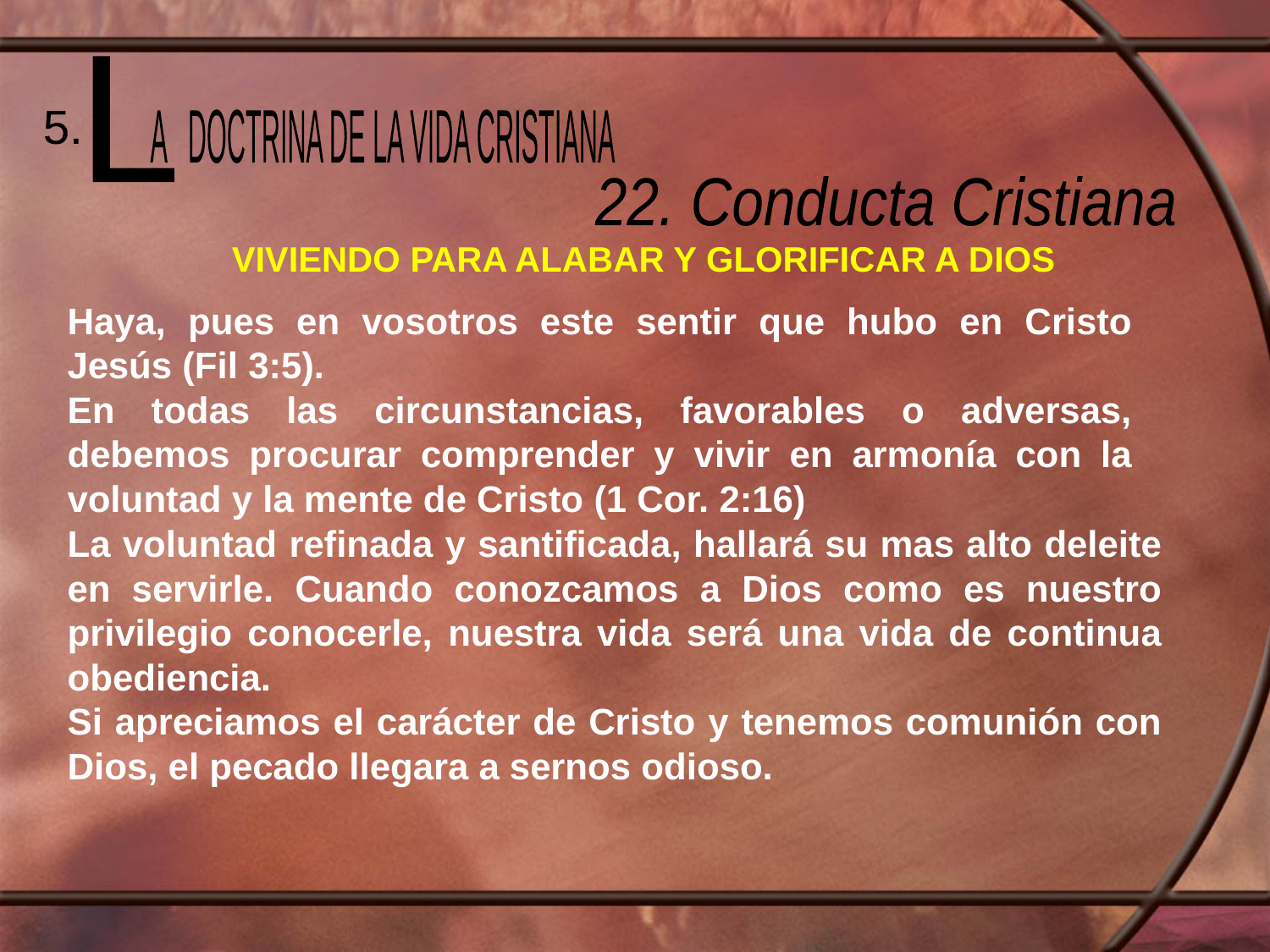

L
   A   DOCTRINA DE LA VIDA CRISTIANA
5.
22. Conducta Cristiana
VIVIENDO PARA ALABAR Y GLORIFICAR A DIOS
Haya, pues en vosotros este sentir que hubo en Cristo Jesús (Fil 3:5).
En todas las circunstancias, favorables o adversas, debemos procurar comprender y vivir en armonía con la voluntad y la mente de Cristo (1 Cor. 2:16)
La voluntad refinada y santificada, hallará su mas alto deleite en servirle. Cuando conozcamos a Dios como es nuestro privilegio conocerle, nuestra vida será una vida de continua obediencia.
Si apreciamos el carácter de Cristo y tenemos comunión con Dios, el pecado llegara a sernos odioso.